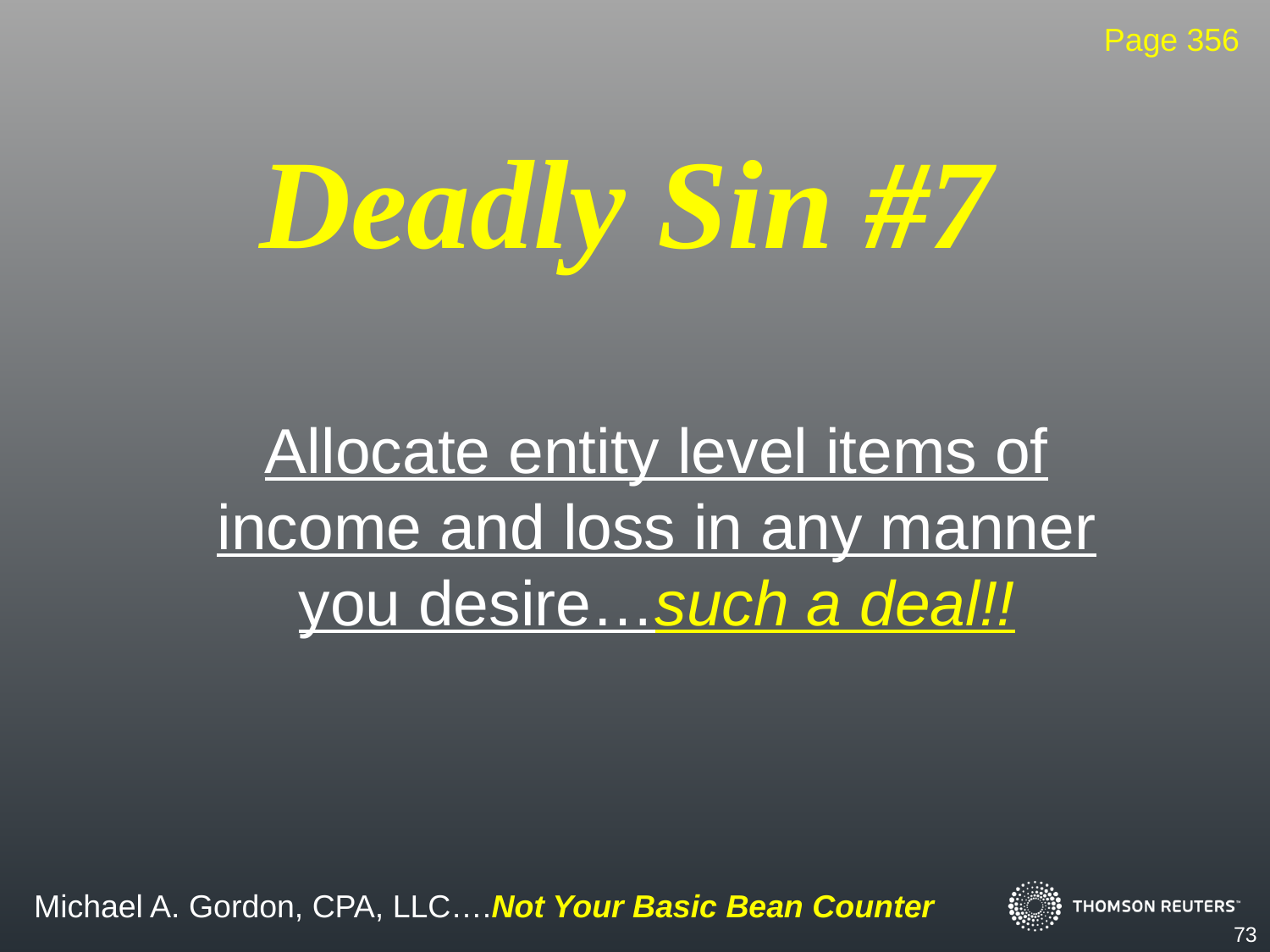

Page 356
Deadly Sin #7
Allocate entity level items of income and loss in any manner you desire…such a deal!!
73